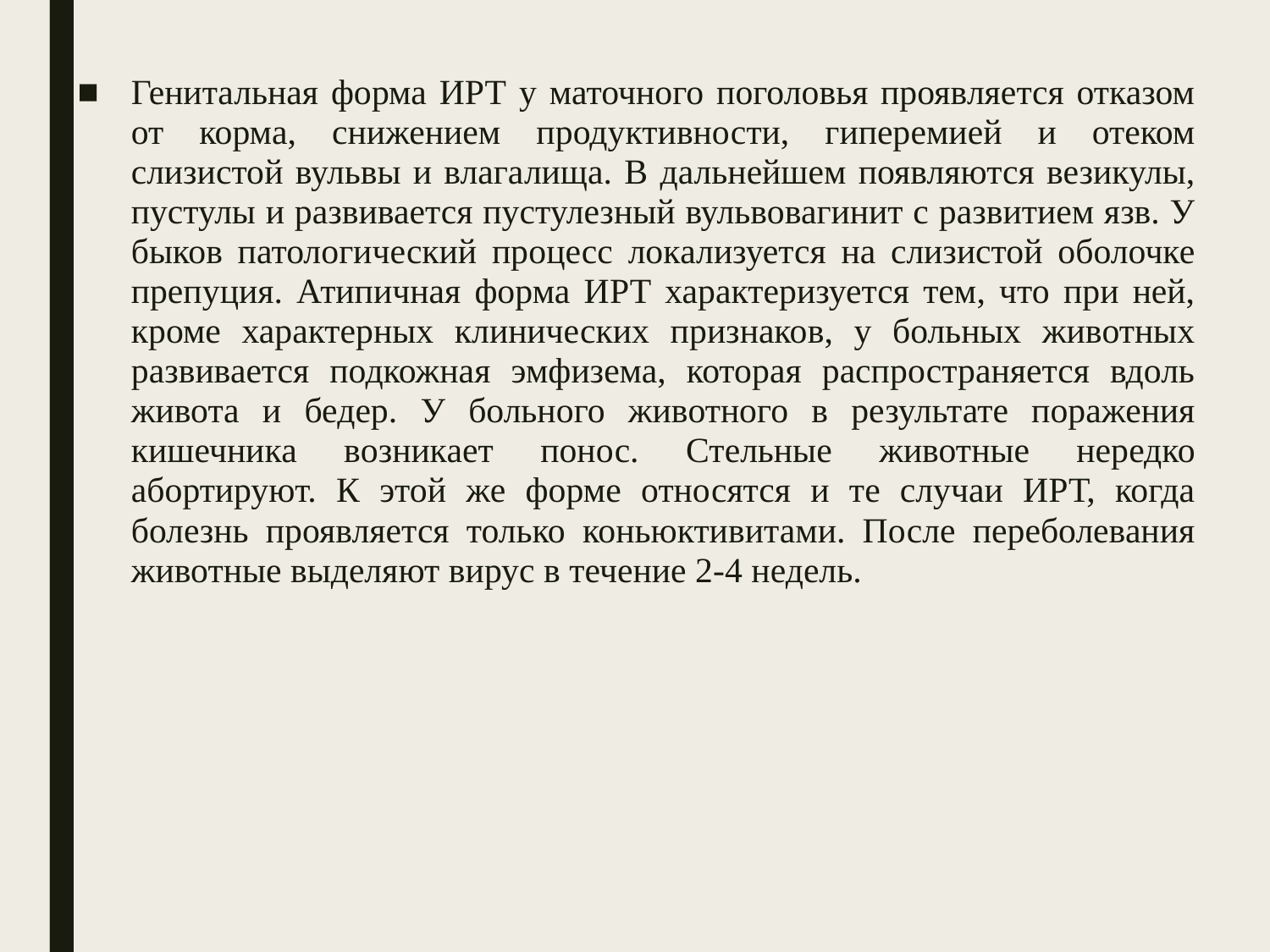

Генитальная форма ИРТ у маточного поголовья проявляется отказом от корма, снижением продуктивности, гиперемией и отеком слизистой вульвы и влагалища. В дальнейшем появляются везикулы, пустулы и развивается пустулезный вульвовагинит с развитием язв. У быков патологический процесс локализуется на слизистой оболочке препуция. Атипичная форма ИРТ характеризуется тем, что при ней, кроме характерных клинических признаков, у больных животных развивается подкожная эмфизема, которая распространяется вдоль живота и бедер. У больного животного в результате поражения кишечника возникает понос. Стельные животные нередко абортируют. К этой же форме относятся и те случаи ИРТ, когда болезнь проявляется только коньюктивитами. После переболевания животные выделяют вирус в течение 2-4 недель.